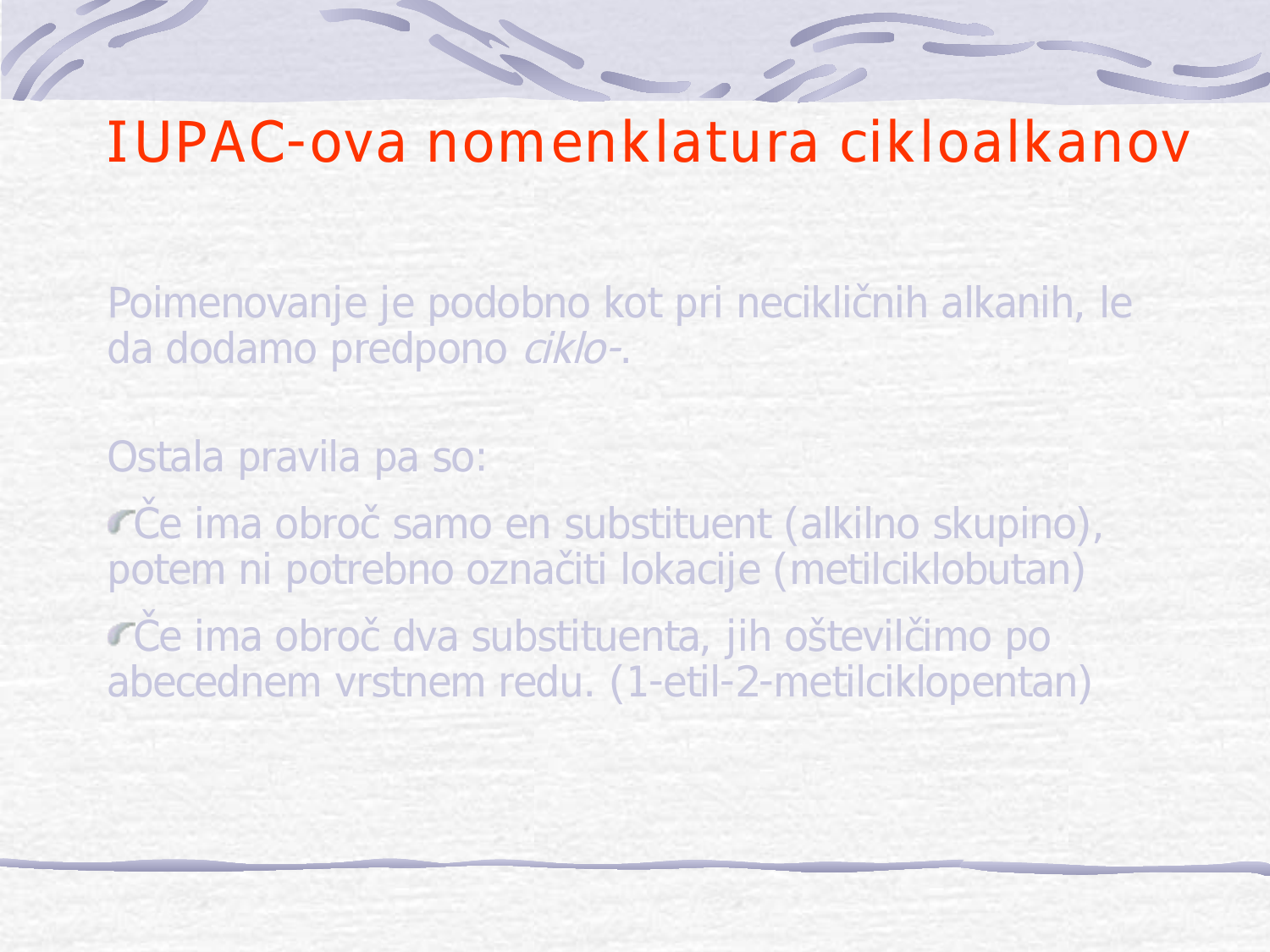

# IUPAC-ova nomenklatura cikloalkanov
Poimenovanje je podobno kot pri necikličnih alkanih, le da dodamo predpono ciklo-.

Ostala pravila pa so:
Če ima obroč samo en substituent (alkilno skupino), potem ni potrebno označiti lokacije (metilciklobutan)
Če ima obroč dva substituenta, jih oštevilčimo po abecednem vrstnem redu. (1-etil-2-metilciklopentan)